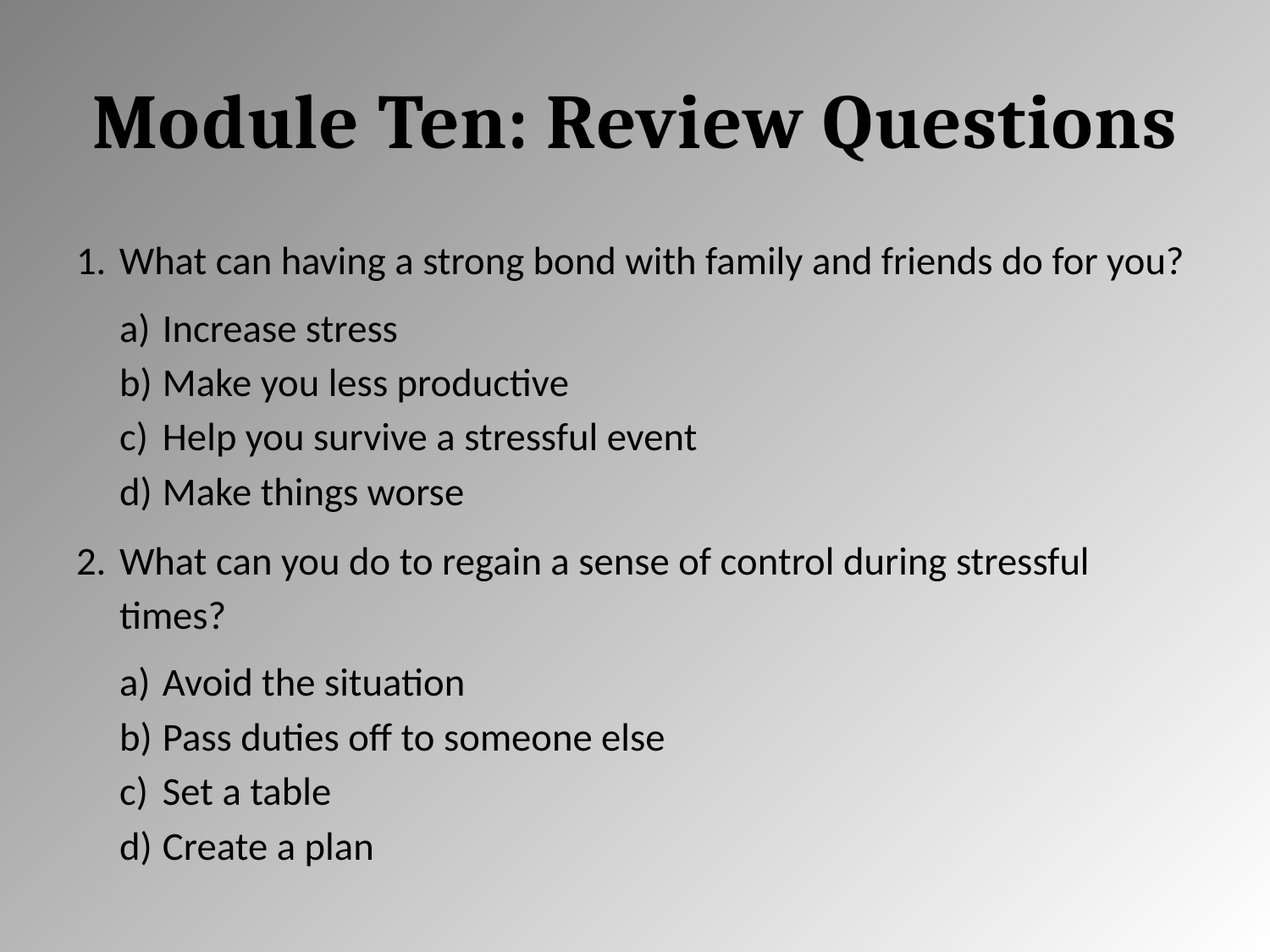

# Module Ten: Review Questions
What can having a strong bond with family and friends do for you?
Increase stress
Make you less productive
Help you survive a stressful event
Make things worse
What can you do to regain a sense of control during stressful times?
Avoid the situation
Pass duties off to someone else
Set a table
Create a plan